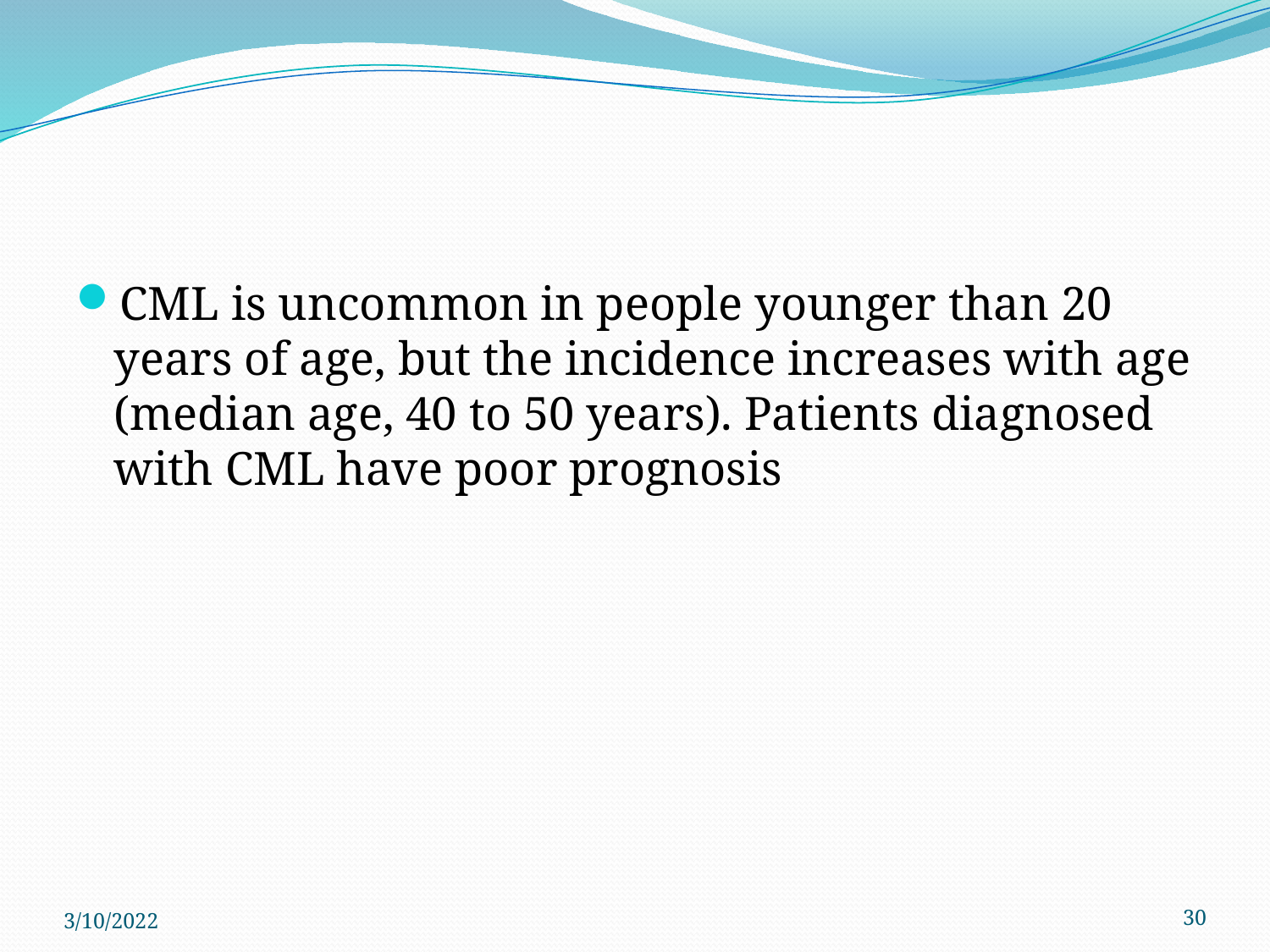

#
CML is uncommon in people younger than 20 years of age, but the incidence increases with age (median age, 40 to 50 years). Patients diagnosed with CML have poor prognosis

3/10/2022
30